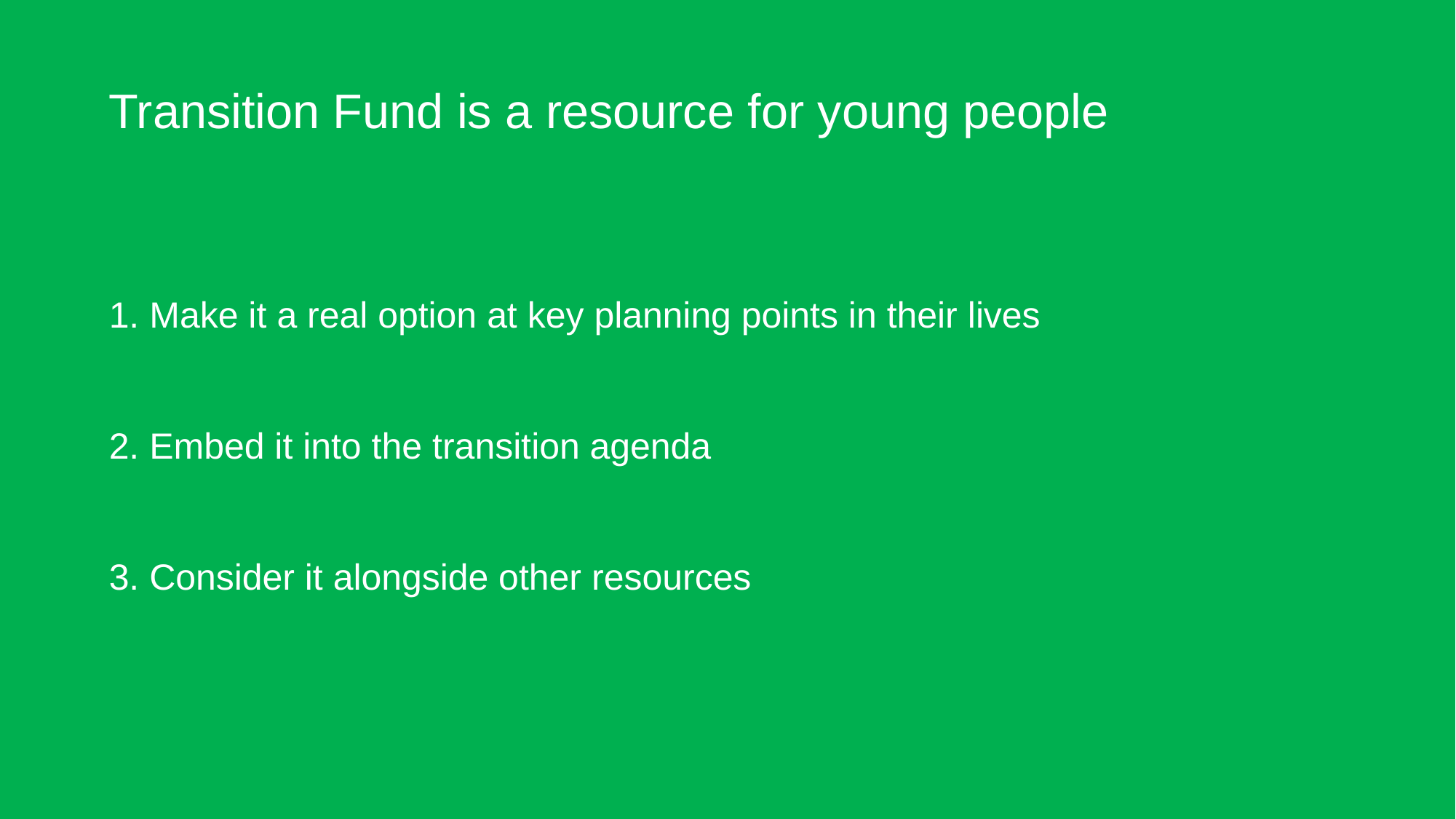

Transition Fund is a resource for young people
1. Make it a real option at key planning points in their lives
2. Embed it into the transition agenda
3. Consider it alongside other resources